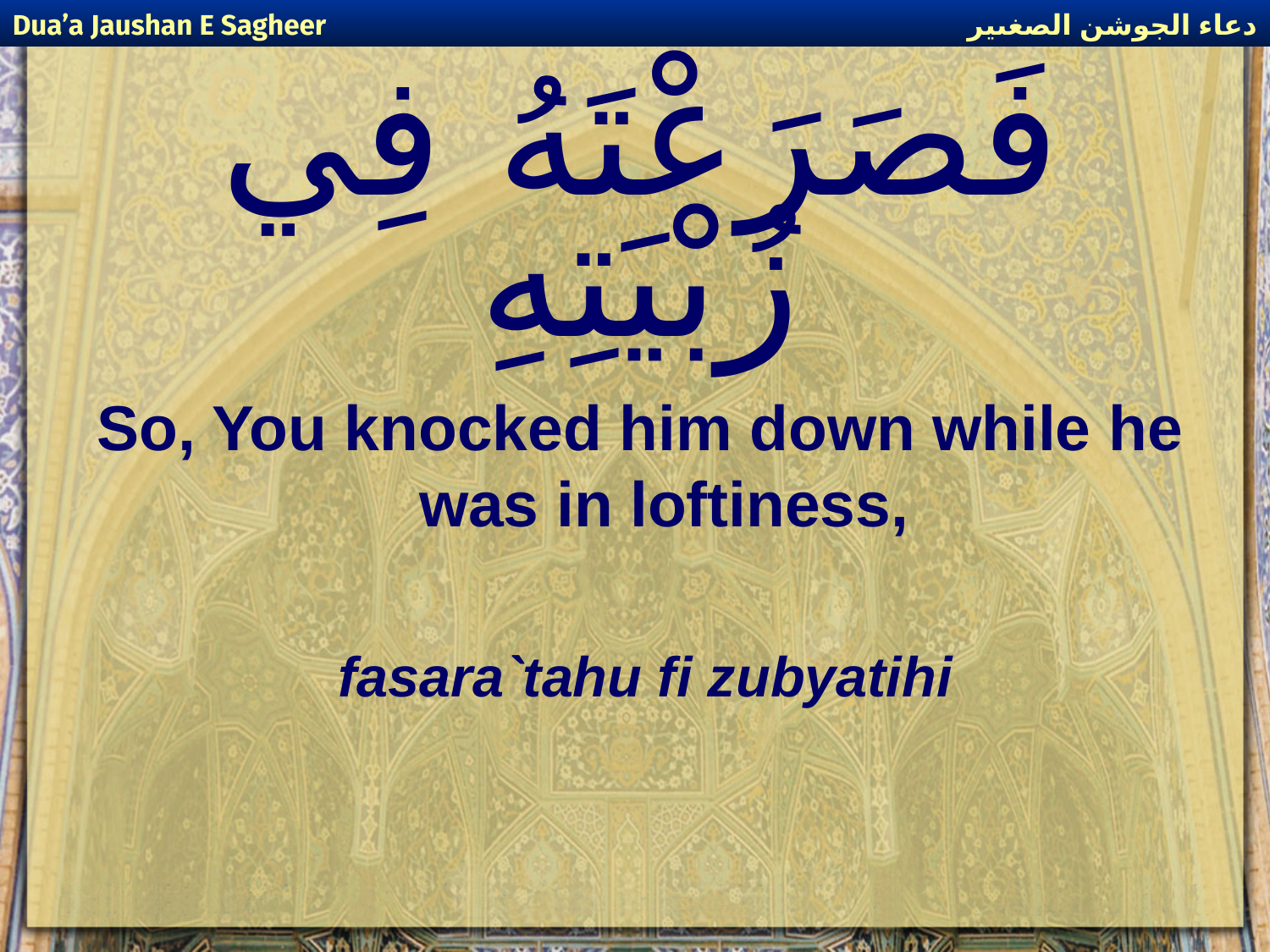

دعاء الجوشن الصغىير
Dua’a Jaushan E Sagheer
# فَصَرَعْتَهُ فِي زُبْيَتِهِ
So, You knocked him down while he was in loftiness,
fasara`tahu fi zubyatihi